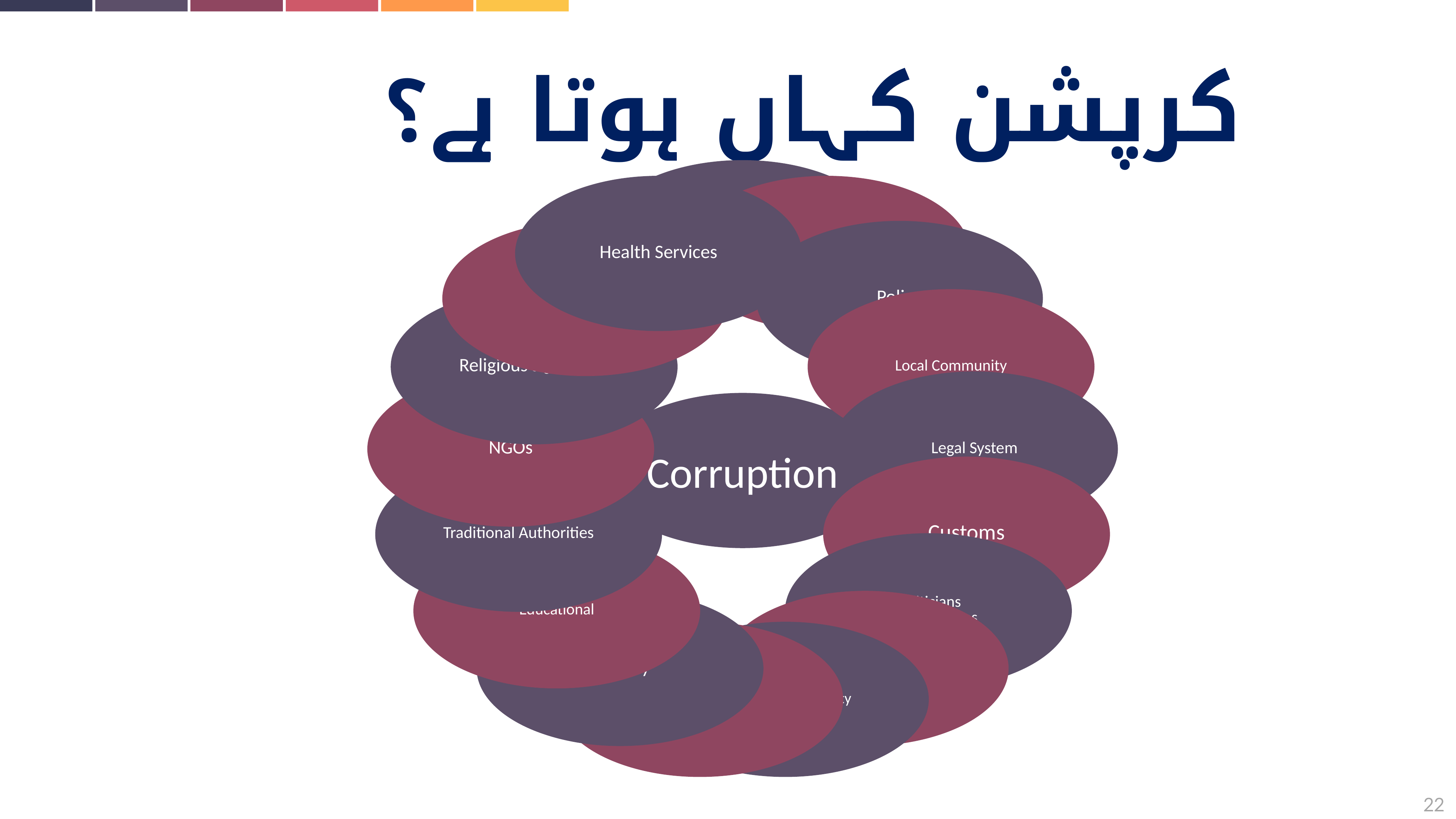

کرپشن کہاں ہوتا ہے؟
Corruption
Military
Educational
Traditional Authorities
NGOs
Govern-ment
Local Community
Legal System
Customs
Politicians
Political parties
Press
Business community
Consultants
Police
Religious organisations
Health Services
Civil servants
Individuals